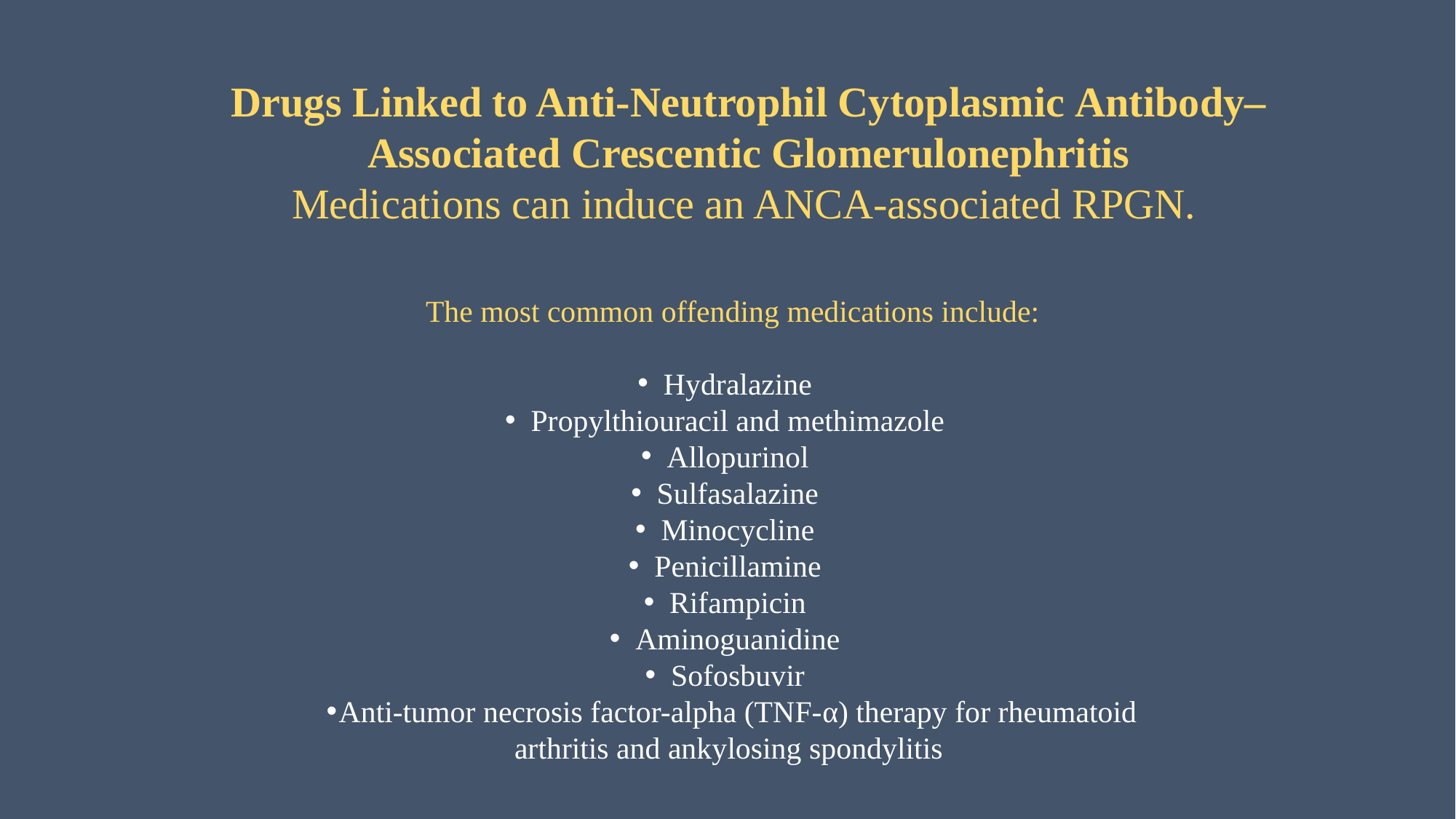

Drugs Linked to Anti-Neutrophil Cytoplasmic Antibody–Associated Crescentic Glomerulonephritis
Medications can induce an ANCA-associated RPGN.
The most common offending medications include:

Hydralazine
Propylthiouracil and methimazole
Allopurinol
Sulfasalazine
Minocycline
Penicillamine
Rifampicin
Aminoguanidine
Sofosbuvir
Anti-tumor necrosis factor-alpha (TNF-α) therapy for rheumatoid arthritis and ankylosing spondylitis